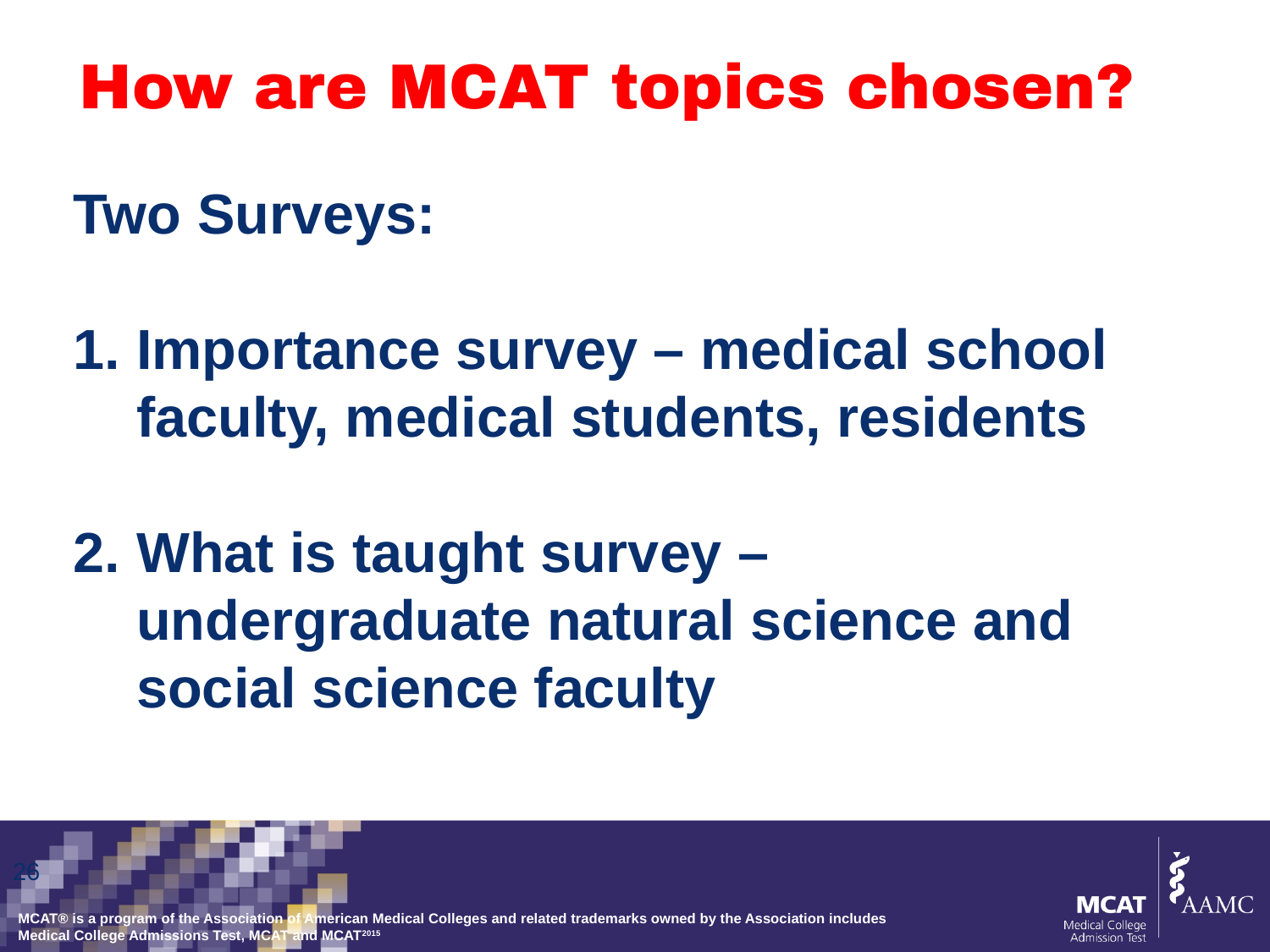

# How are MCAT topics chosen?
Two Surveys:

Importance survey – medical school faculty, medical students, residents

What is taught survey – undergraduate natural science and social science faculty
26